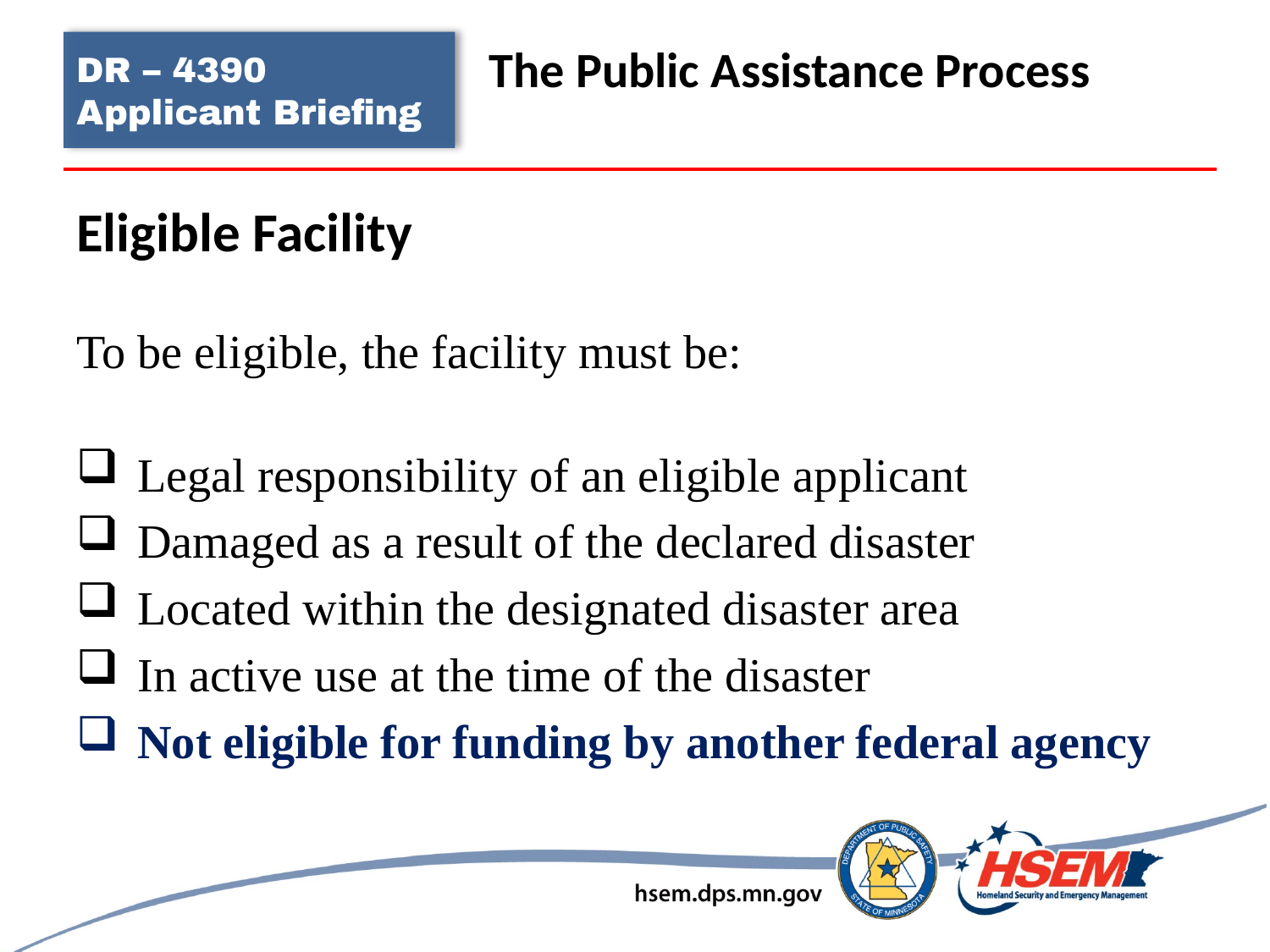

# DR – 4390 Applicant Briefing
The Public Assistance Process
Eligible Facility

To be eligible, the facility must be:

Legal responsibility of an eligible applicant
Damaged as a result of the declared disaster
Located within the designated disaster area
In active use at the time of the disaster
Not eligible for funding by another federal agency